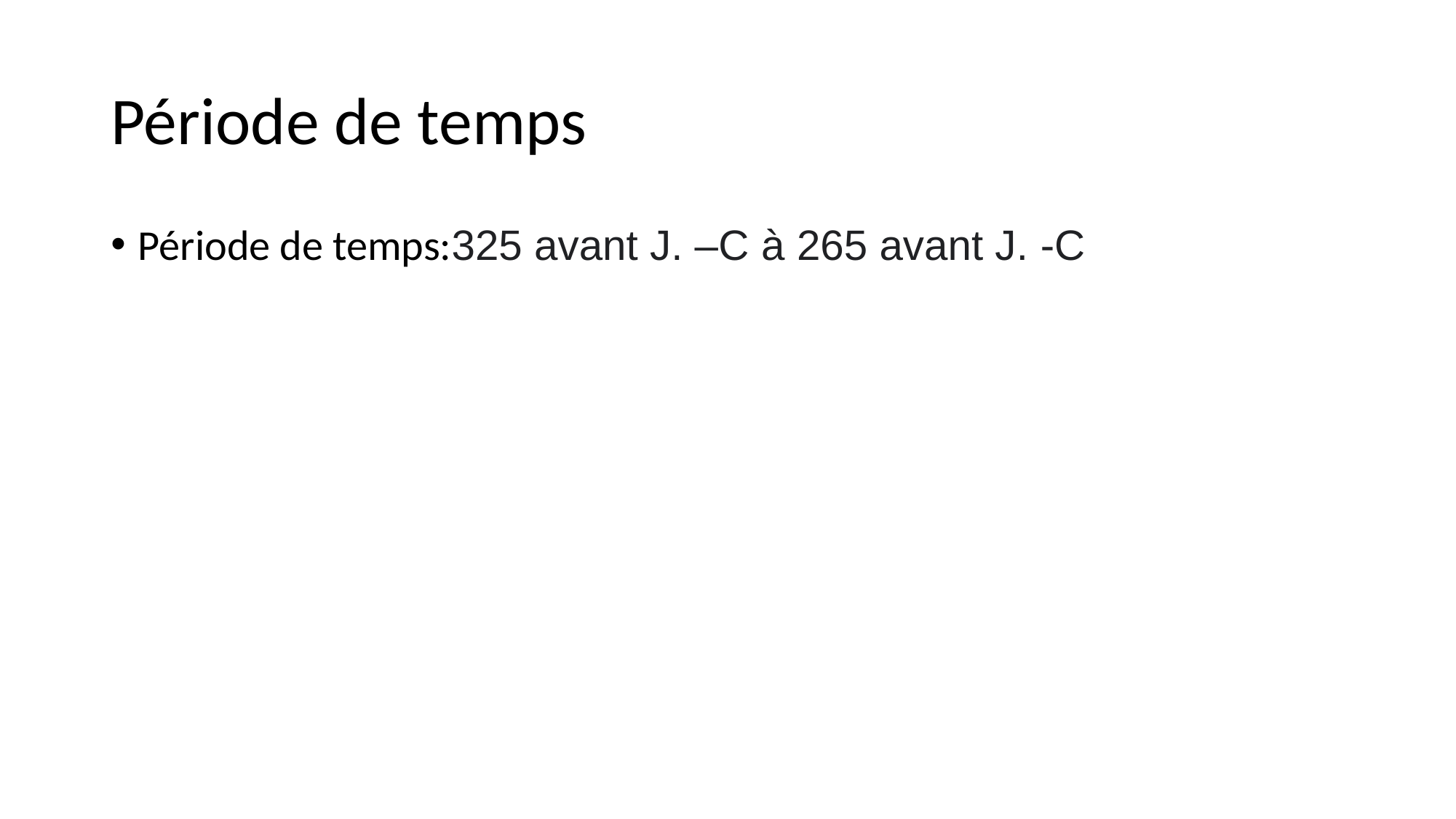

# Période de temps
Période de temps:325 avant J. –C à 265 avant J. -C